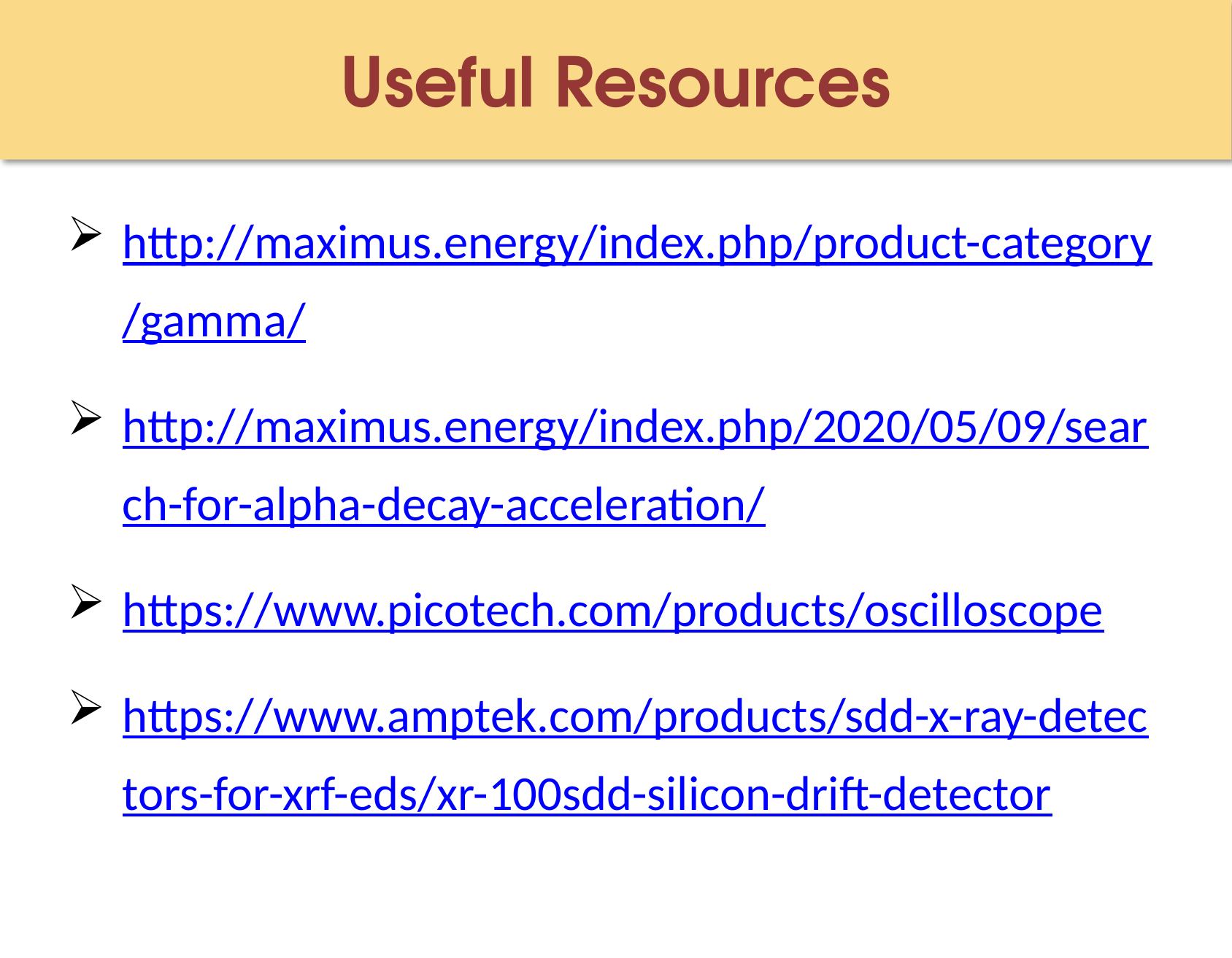

# Useful Resources
http://maximus.energy/index.php/product-category/gamma/
http://maximus.energy/index.php/2020/05/09/search-for-alpha-decay-acceleration/
https://www.picotech.com/products/oscilloscope
https://www.amptek.com/products/sdd-x-ray-detectors-for-xrf-eds/xr-100sdd-silicon-drift-detector